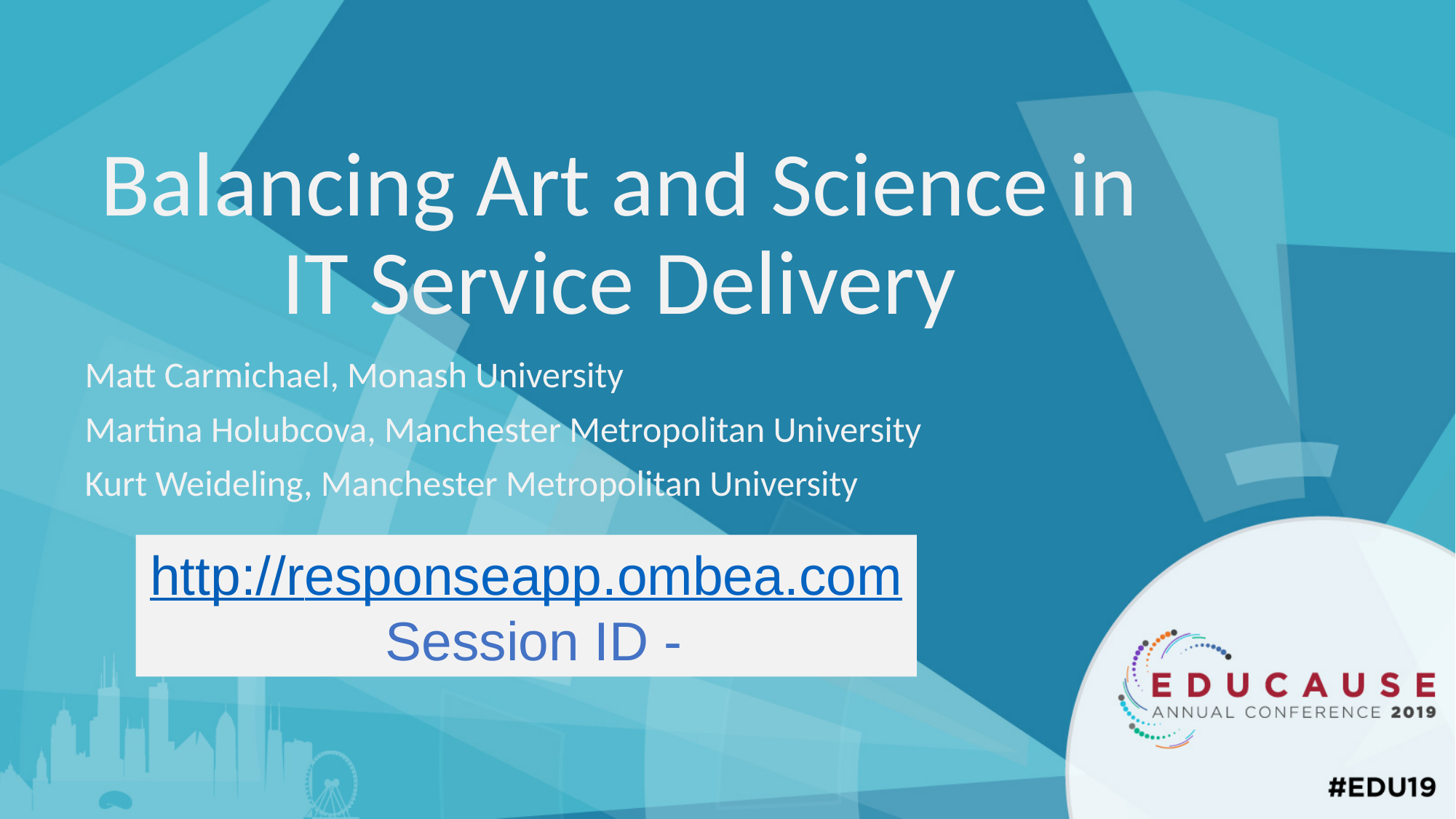

# Balancing Art and Science in IT Service Delivery
Matt Carmichael, Monash University
Martina Holubcova, Manchester Metropolitan University
Kurt Weideling, Manchester Metropolitan University
http://responseapp.ombea.com Session ID -